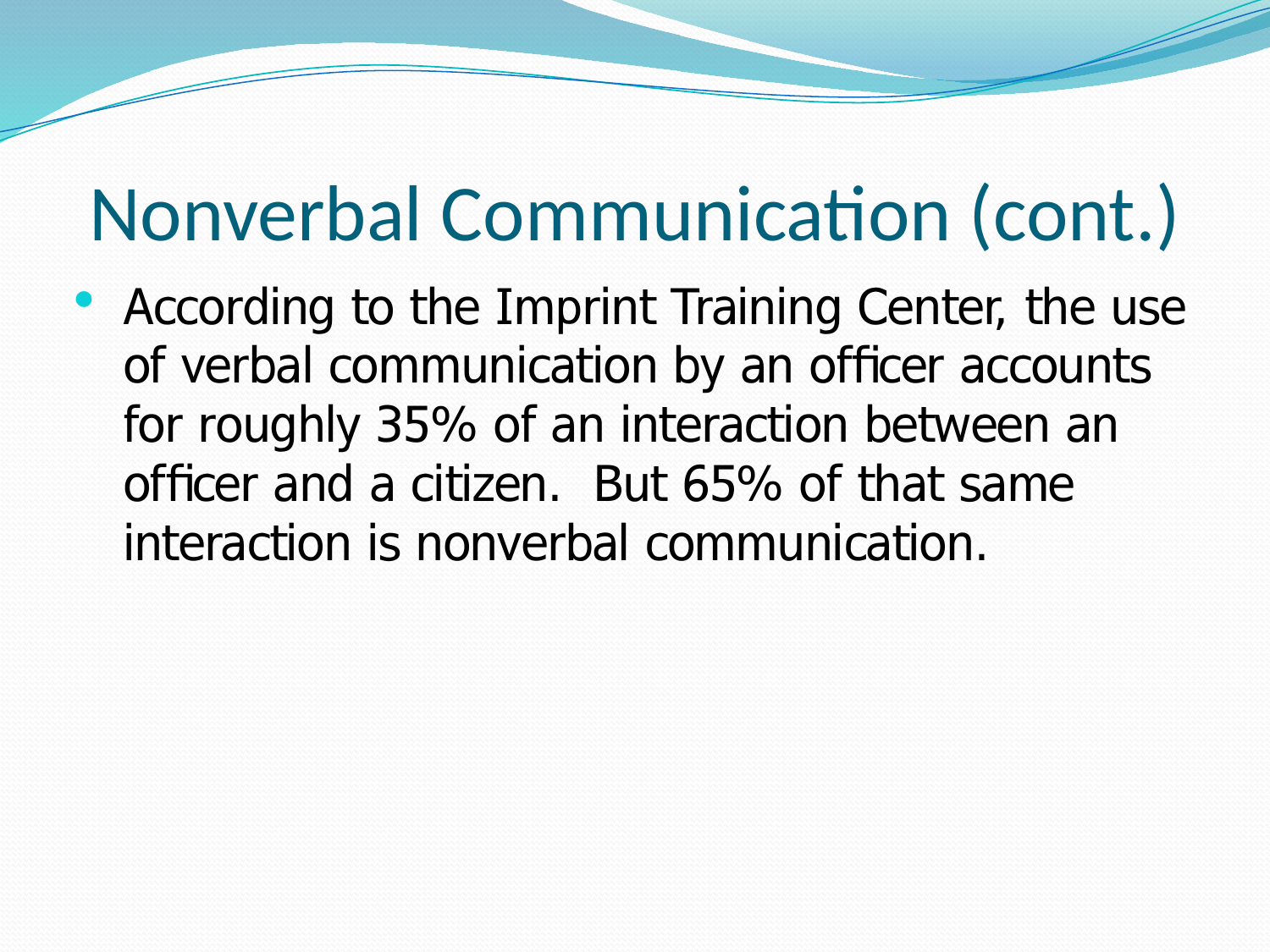

# Nonverbal Communication (cont.)
According to the Imprint Training Center, the use of verbal communication by an officer accounts for roughly 35% of an interaction between an officer and a citizen.  But 65% of that same interaction is nonverbal communication.